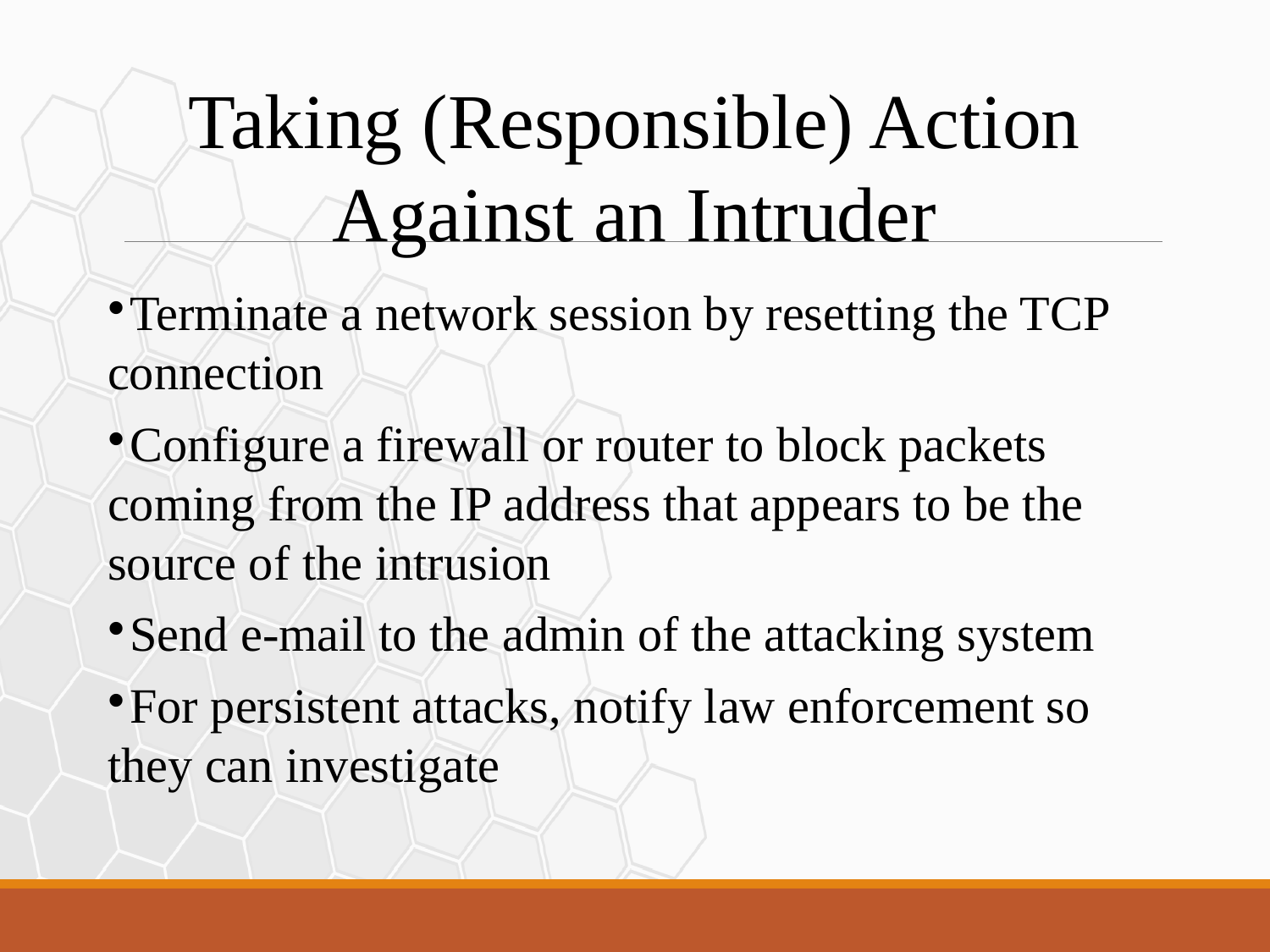

Taking (Responsible) Action Against an Intruder
Terminate a network session by resetting the TCP connection
Configure a firewall or router to block packets coming from the IP address that appears to be the source of the intrusion
Send e-mail to the admin of the attacking system
For persistent attacks, notify law enforcement so they can investigate